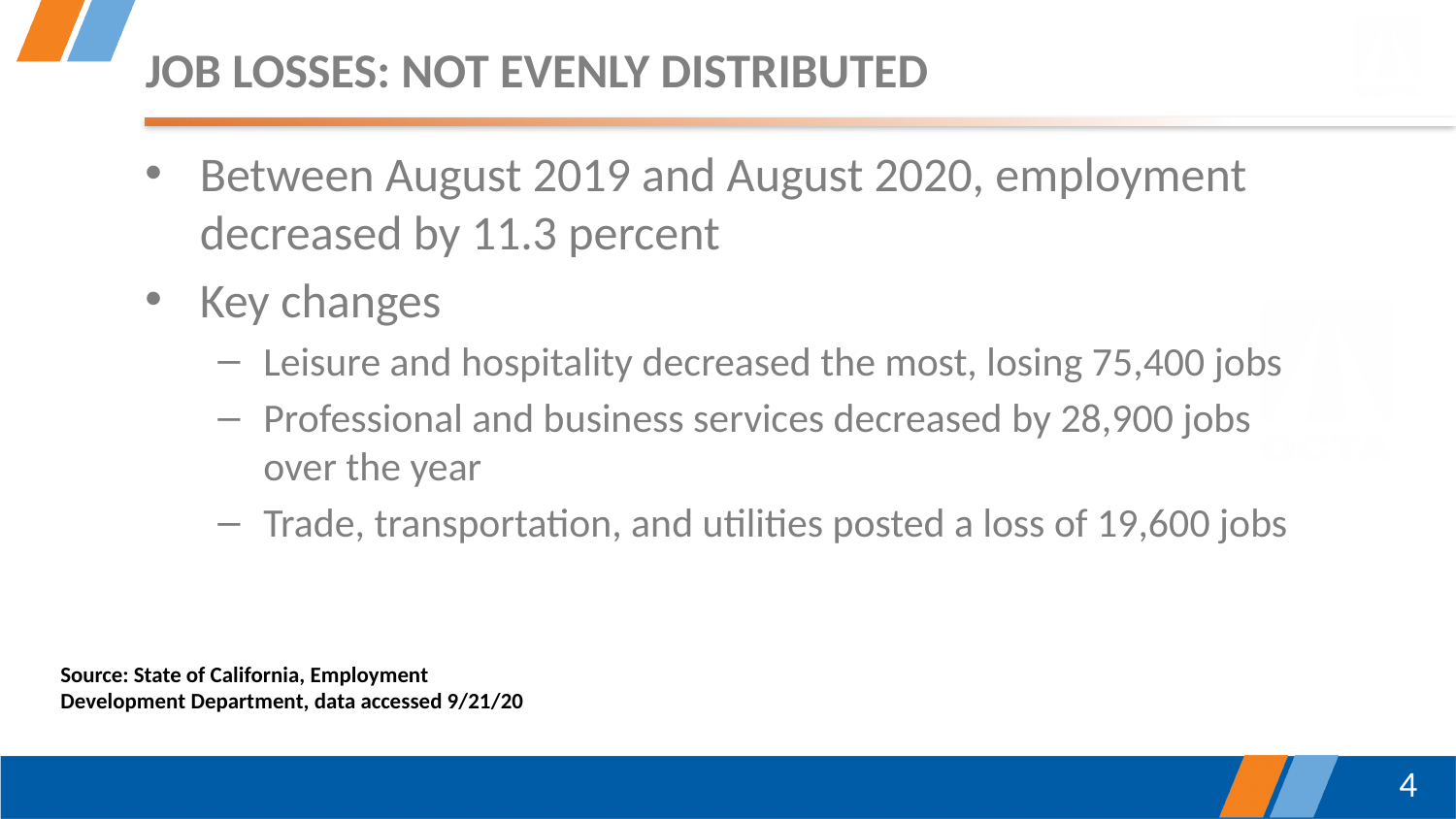

# Job losses: not evenly distributed
Between August 2019 and August 2020, employment decreased by 11.3 percent
Key changes
Leisure and hospitality decreased the most, losing 75,400 jobs
Professional and business services decreased by 28,900 jobs over the year
Trade, transportation, and utilities posted a loss of 19,600 jobs

Source: State of California, Employment
Development Department, data accessed 9/21/20
4